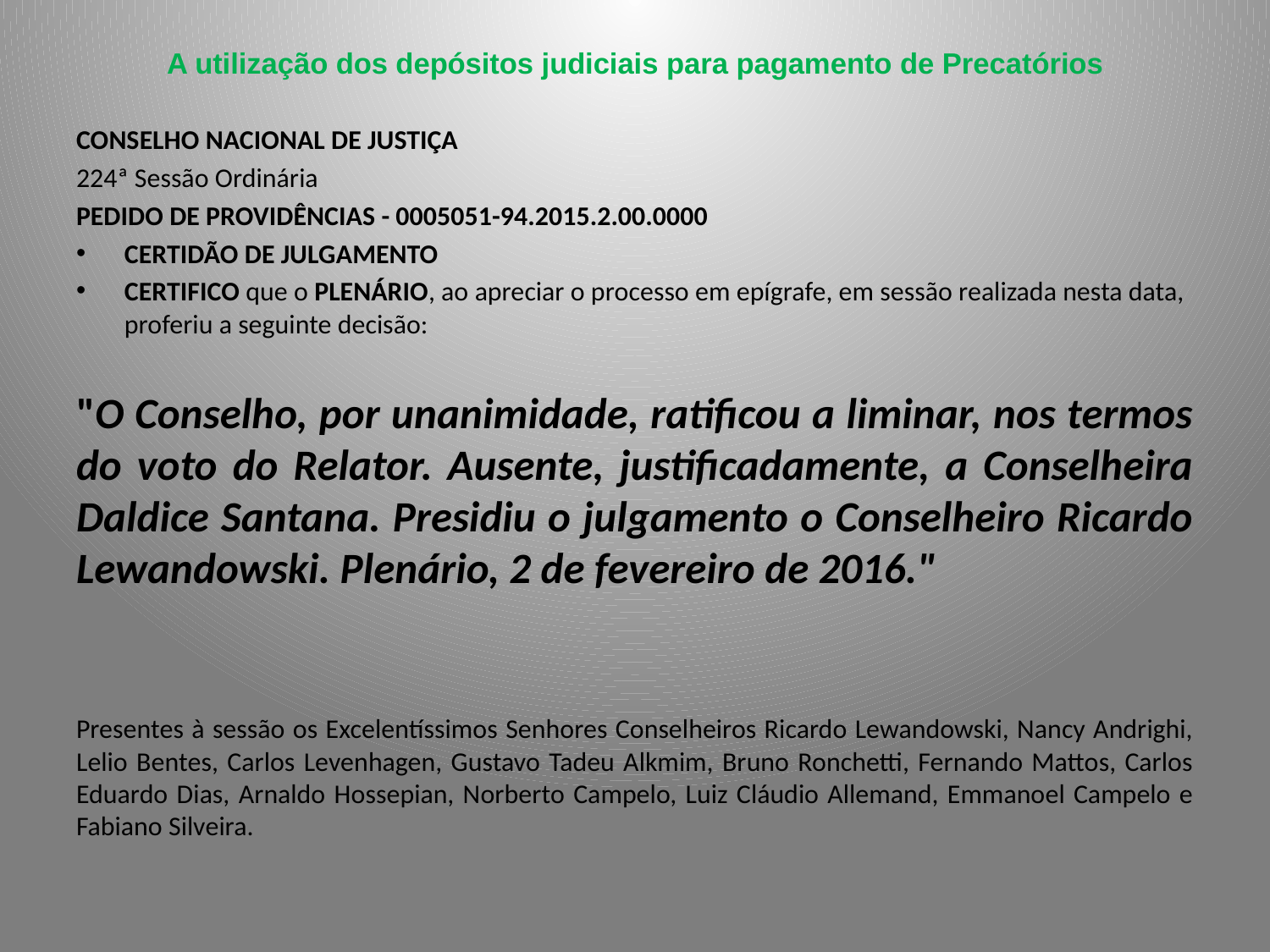

# A utilização dos depósitos judiciais para pagamento de Precatórios
CONSELHO NACIONAL DE JUSTIÇA
224ª Sessão Ordinária
PEDIDO DE PROVIDÊNCIAS - 0005051-94.2015.2.00.0000
CERTIDÃO DE JULGAMENTO
CERTIFICO que o PLENÁRIO, ao apreciar o processo em epígrafe, em sessão realizada nesta data, proferiu a seguinte decisão:

"O Conselho, por unanimidade, ratificou a liminar, nos termos do voto do Relator. Ausente, justificadamente, a Conselheira Daldice Santana. Presidiu o julgamento o Conselheiro Ricardo Lewandowski. Plenário, 2 de fevereiro de 2016."

Presentes à sessão os Excelentíssimos Senhores Conselheiros Ricardo Lewandowski, Nancy Andrighi, Lelio Bentes, Carlos Levenhagen, Gustavo Tadeu Alkmim, Bruno Ronchetti, Fernando Mattos, Carlos Eduardo Dias, Arnaldo Hossepian, Norberto Campelo, Luiz Cláudio Allemand, Emmanoel Campelo e Fabiano Silveira.